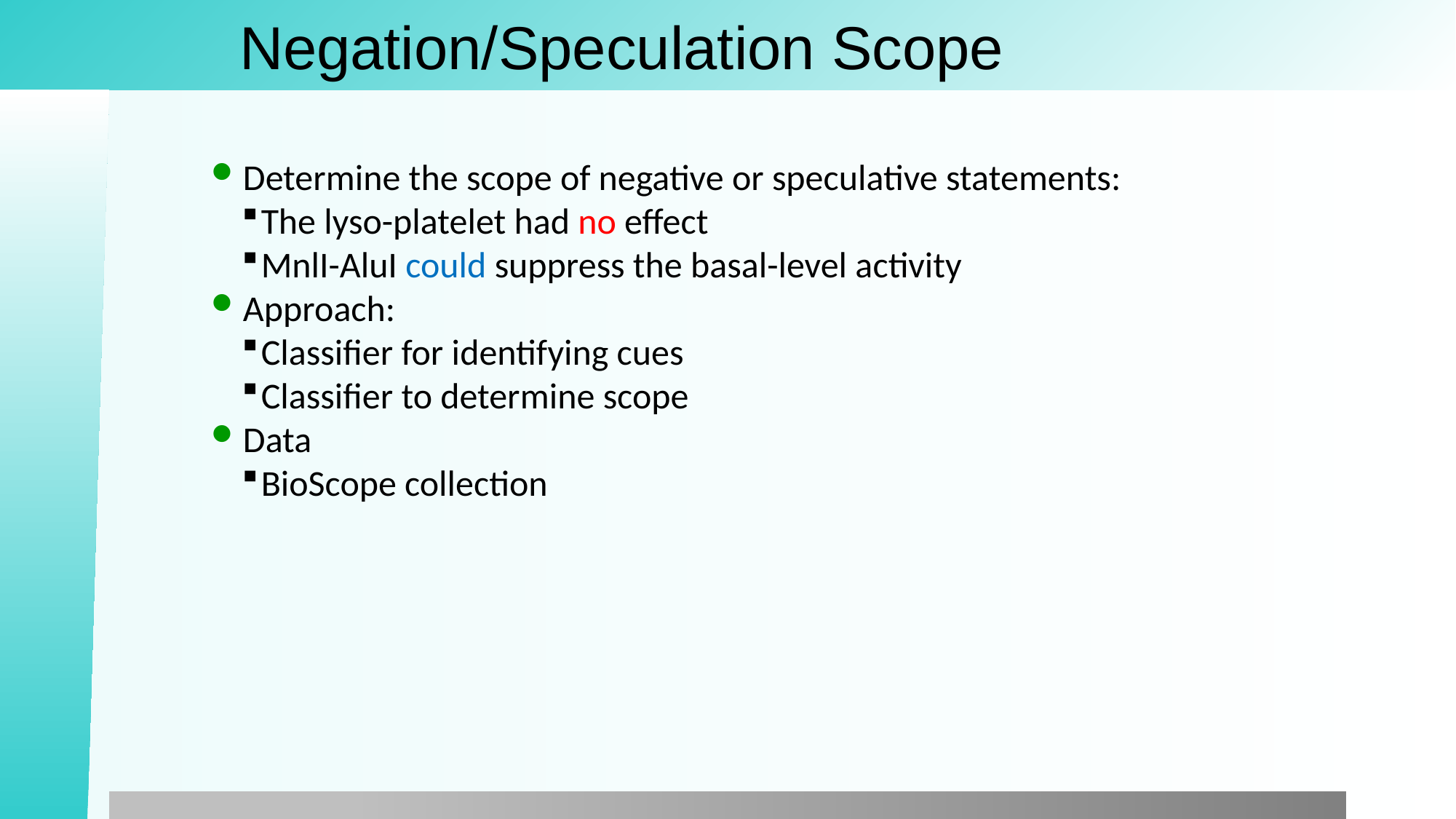

# Negation/Speculation Scope
Determine the scope of negative or speculative statements:
The lyso-platelet had no effect
MnlI-AluI could suppress the basal-level activity
Approach:
Classifier for identifying cues
Classifier to determine scope
Data
BioScope collection